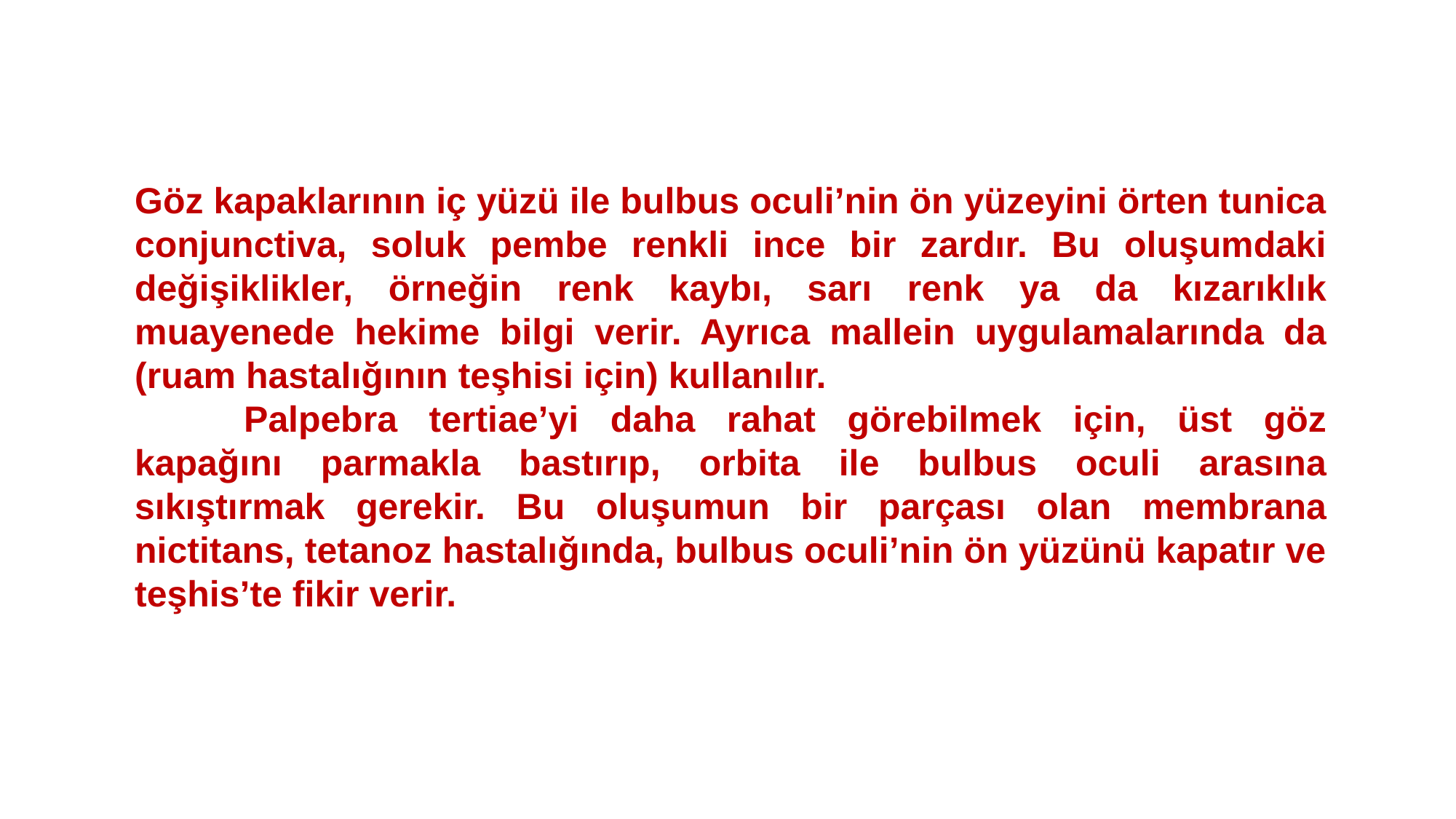

Göz kapaklarının iç yüzü ile bulbus oculi’nin ön yüzeyini örten tunica conjunctiva, soluk pembe renkli ince bir zardır. Bu oluşumdaki değişiklikler, örneğin renk kaybı, sarı renk ya da kızarıklık muayenede hekime bilgi verir. Ayrıca mallein uygulamalarında da (ruam hastalığının teşhisi için) kullanılır.
	Palpebra tertiae’yi daha rahat görebilmek için, üst göz kapağını parmakla bastırıp, orbita ile bulbus oculi arasına sıkıştırmak gerekir. Bu oluşumun bir parçası olan membrana nictitans, tetanoz hastalığında, bulbus oculi’nin ön yüzünü kapatır ve teşhis’te fikir verir.